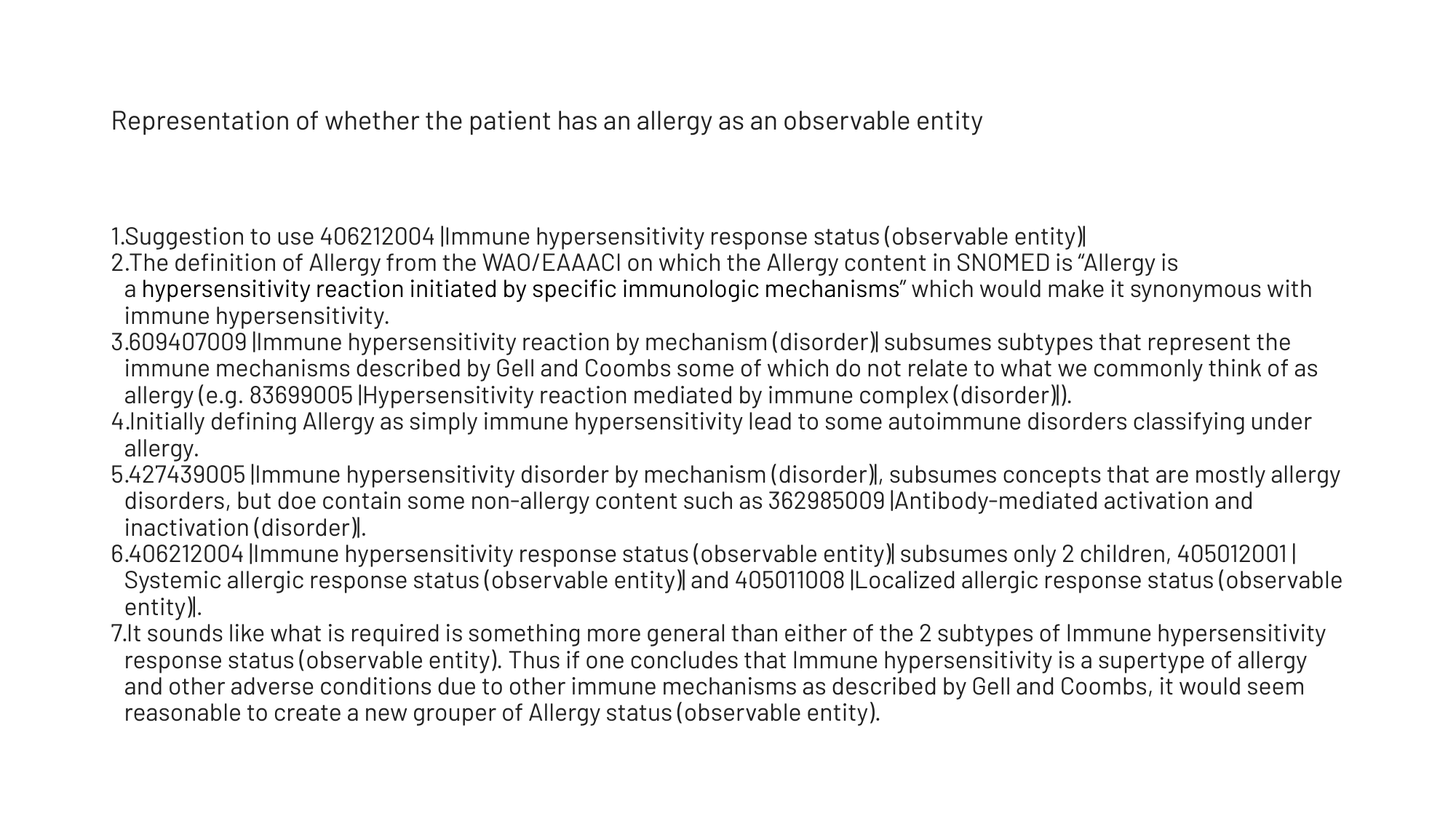

# Representation of whether the patient has an allergy as an observable entity
Suggestion to use 406212004 |Immune hypersensitivity response status (observable entity)|
The definition of Allergy from the WAO/EAAACI on which the Allergy content in SNOMED is “Allergy is a hypersensitivity reaction initiated by specific immunologic mechanisms” which would make it synonymous with immune hypersensitivity.
609407009 |Immune hypersensitivity reaction by mechanism (disorder)| subsumes subtypes that represent the immune mechanisms described by Gell and Coombs some of which do not relate to what we commonly think of as allergy (e.g. 83699005 |Hypersensitivity reaction mediated by immune complex (disorder)|).
Initially defining Allergy as simply immune hypersensitivity lead to some autoimmune disorders classifying under allergy.
427439005 |Immune hypersensitivity disorder by mechanism (disorder)|, subsumes concepts that are mostly allergy disorders, but doe contain some non-allergy content such as 362985009 |Antibody-mediated activation and inactivation (disorder)|.
406212004 |Immune hypersensitivity response status (observable entity)| subsumes only 2 children, 405012001 |Systemic allergic response status (observable entity)| and 405011008 |Localized allergic response status (observable entity)|.
It sounds like what is required is something more general than either of the 2 subtypes of Immune hypersensitivity response status (observable entity). Thus if one concludes that Immune hypersensitivity is a supertype of allergy and other adverse conditions due to other immune mechanisms as described by Gell and Coombs, it would seem reasonable to create a new grouper of Allergy status (observable entity).